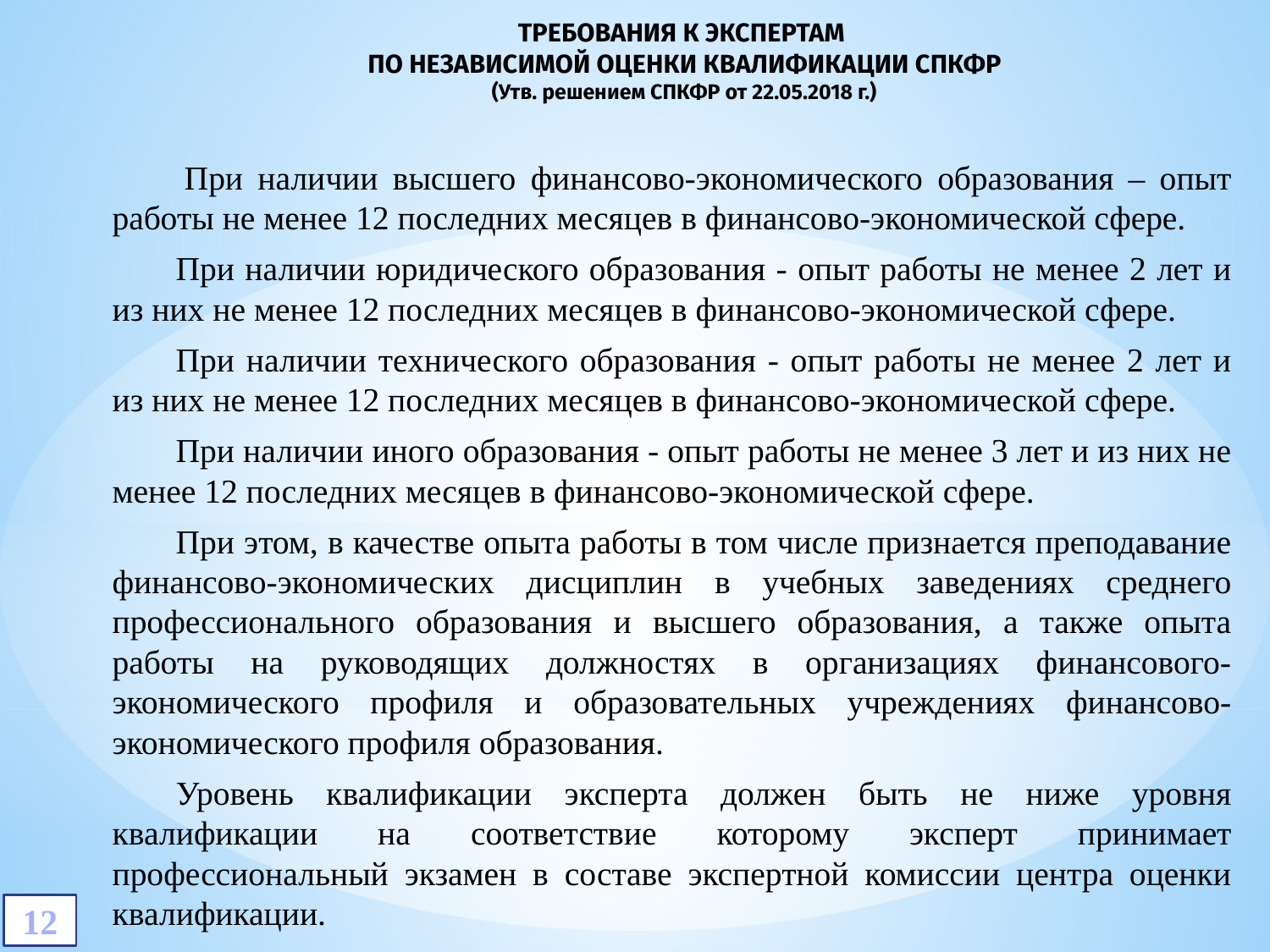

# ТРЕБОВАНИЯ К ЭКСПЕРТАМ ПО НЕЗАВИСИМОЙ ОЦЕНКИ КВАЛИФИКАЦИИ СПКФР (Утв. решением СПКФР от 22.05.2018 г.)
 При наличии высшего финансово-экономического образования – опыт работы не менее 12 последних месяцев в финансово-экономической сфере.
При наличии юридического образования - опыт работы не менее 2 лет и из них не менее 12 последних месяцев в финансово-экономической сфере.
При наличии технического образования - опыт работы не менее 2 лет и из них не менее 12 последних месяцев в финансово-экономической сфере.
При наличии иного образования - опыт работы не менее 3 лет и из них не менее 12 последних месяцев в финансово-экономической сфере.
При этом, в качестве опыта работы в том числе признается преподавание финансово-экономических дисциплин в учебных заведениях среднего профессионального образования и высшего образования, а также опыта работы на руководящих должностях в организациях финансового-экономического профиля и образовательных учреждениях финансово-экономического профиля образования.
Уровень квалификации эксперта должен быть не ниже уровня квалификации на соответствие которому эксперт принимает профессиональный экзамен в составе экспертной комиссии центра оценки квалификации.
12